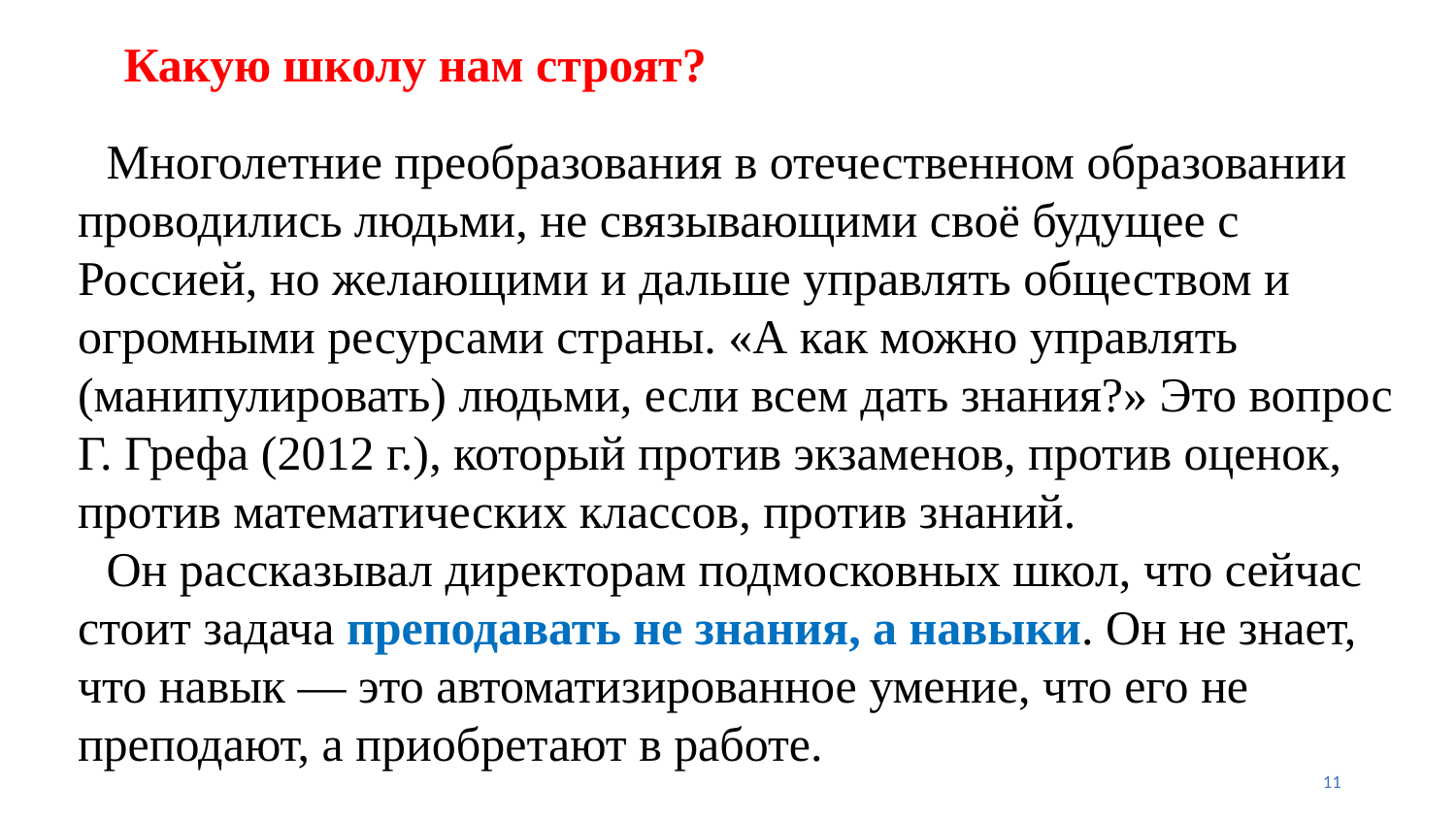

# Какую школу нам строят?
Многолетние преобразования в отечественном образовании проводились людьми, не связывающими своё будущее с Россией, но желающими и дальше управлять обществом и огромными ресурсами страны. «А как можно управлять (манипулировать) людьми, если всем дать знания?» Это вопрос Г. Грефа (2012 г.), который против экзаменов, против оценок, против математических классов, против знаний.
Он рассказывал директорам подмосковных школ, что сейчас стоит задача преподавать не знания, а навыки. Он не знает, что навык — это автоматизированное умение, что его не преподают, а приобретают в работе.

11